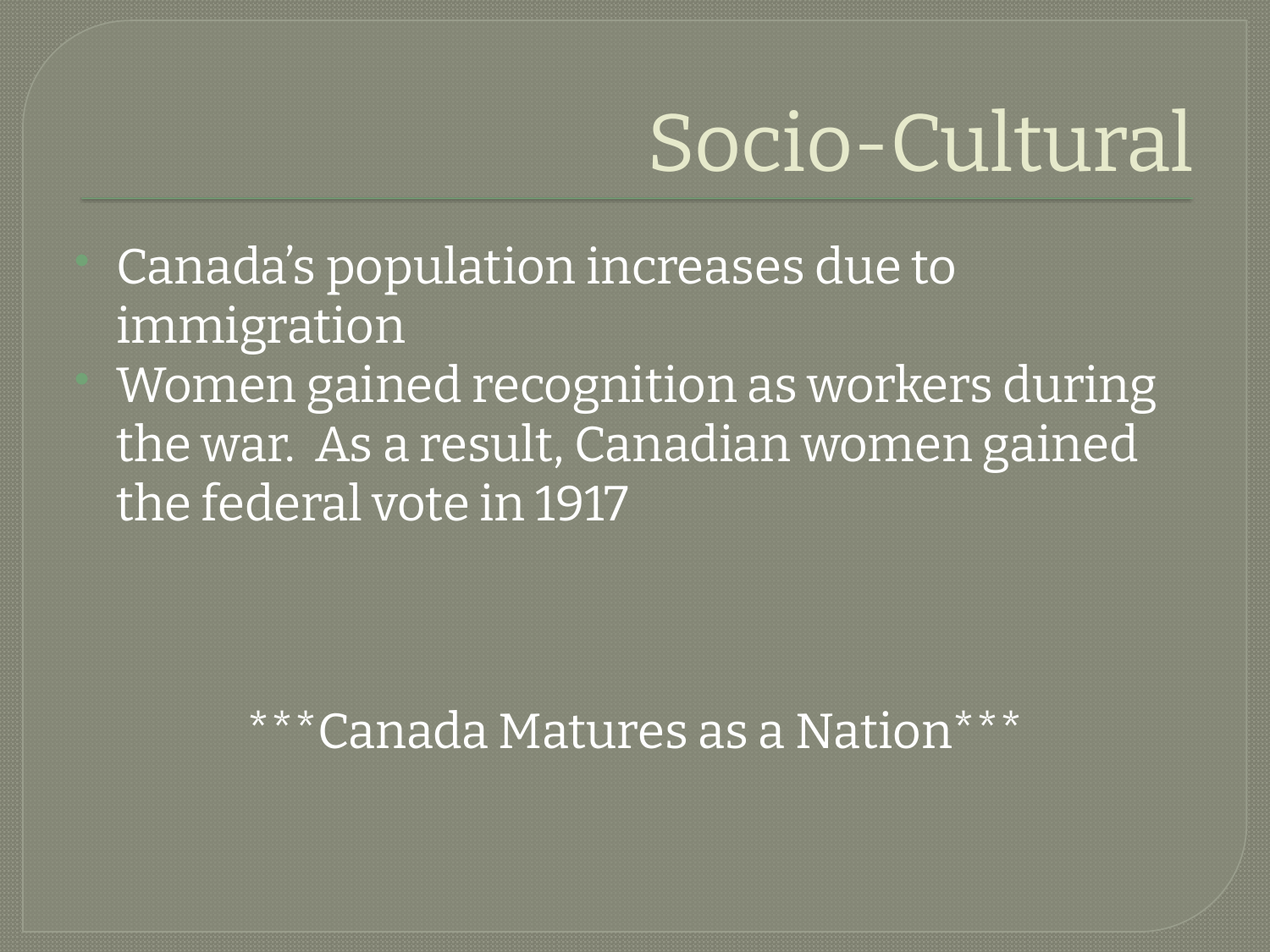

# Socio-Cultural
Canada’s population increases due to immigration
Women gained recognition as workers during the war.  As a result, Canadian women gained the federal vote in 1917

***Canada Matures as a Nation***